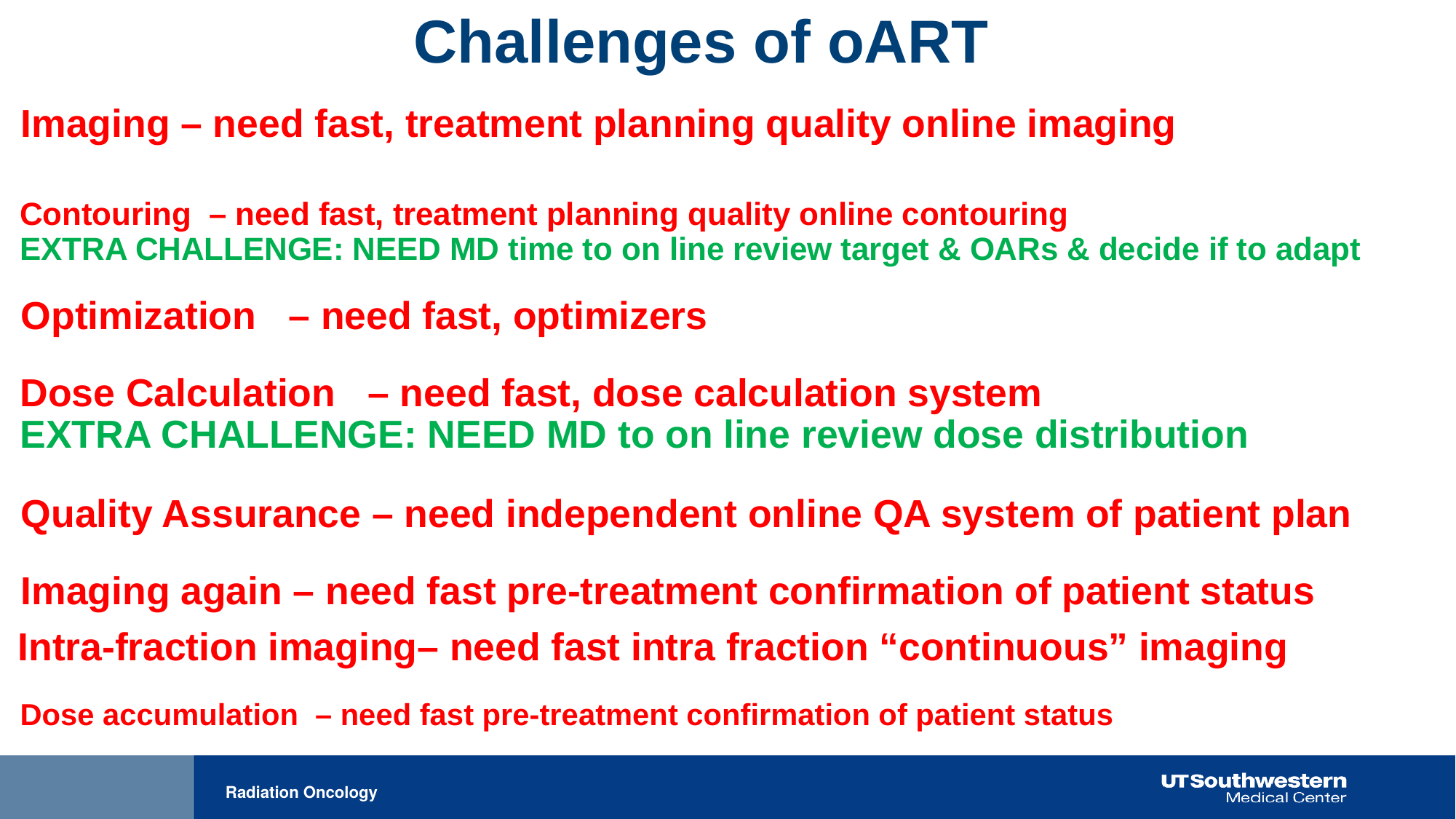

Challenges of oART
Imaging – need fast, treatment planning quality online imaging
Contouring  – need fast, treatment planning quality online contouring
EXTRA CHALLENGE: NEED MD time to on line review target & OARs & decide if to adapt
Optimization   – need fast, optimizers
Dose Calculation   – need fast, dose calculation system
EXTRA CHALLENGE: NEED MD to on line review dose distribution
Quality Assurance – need independent online QA system of patient plan
Imaging again – need fast pre-treatment confirmation of patient status
Intra-fraction imaging– need fast intra fraction “continuous” imaging
Dose accumulation  – need fast pre-treatment confirmation of patient status